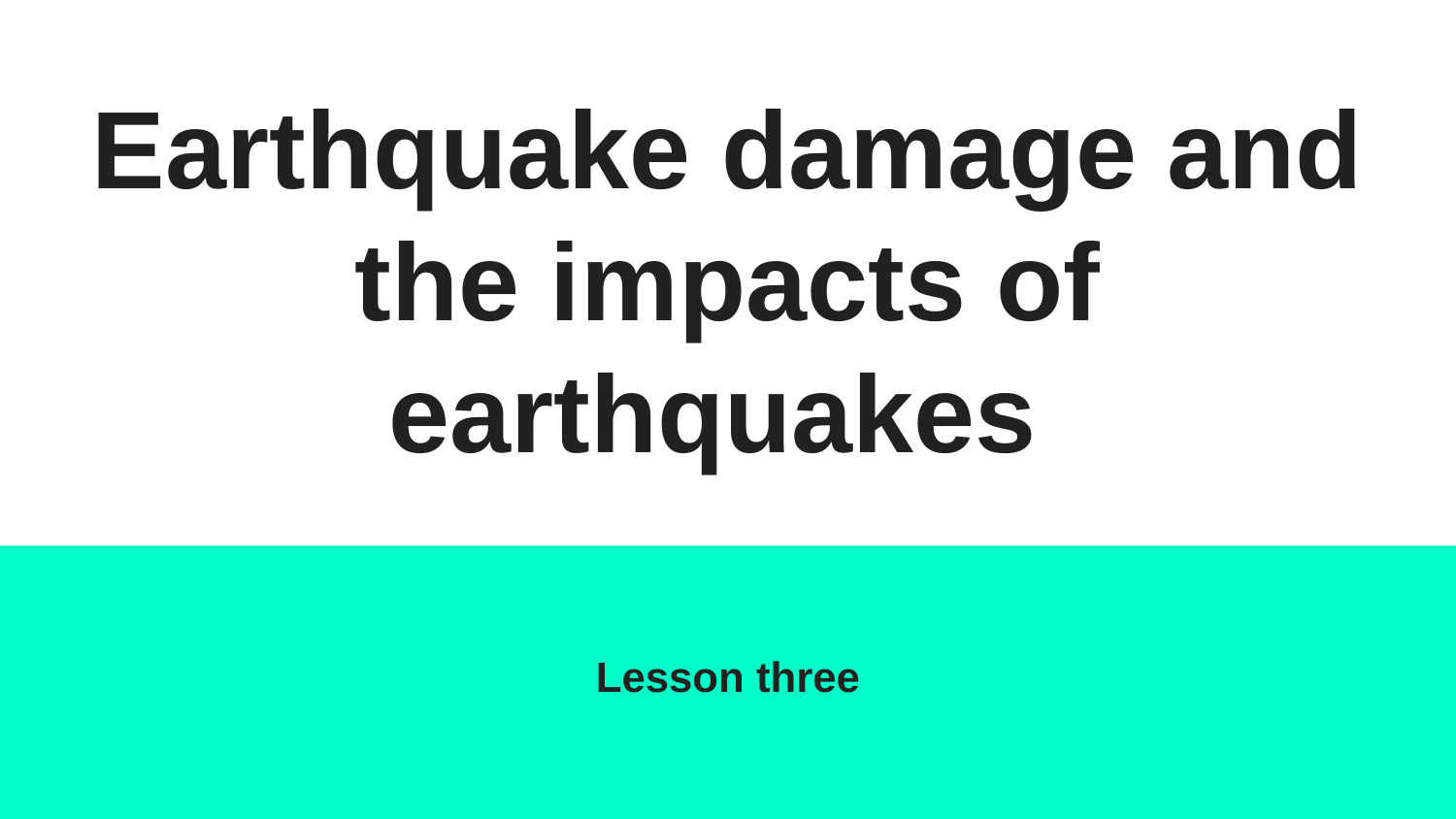

# Earthquake damage and the impacts of earthquakes
Lesson three